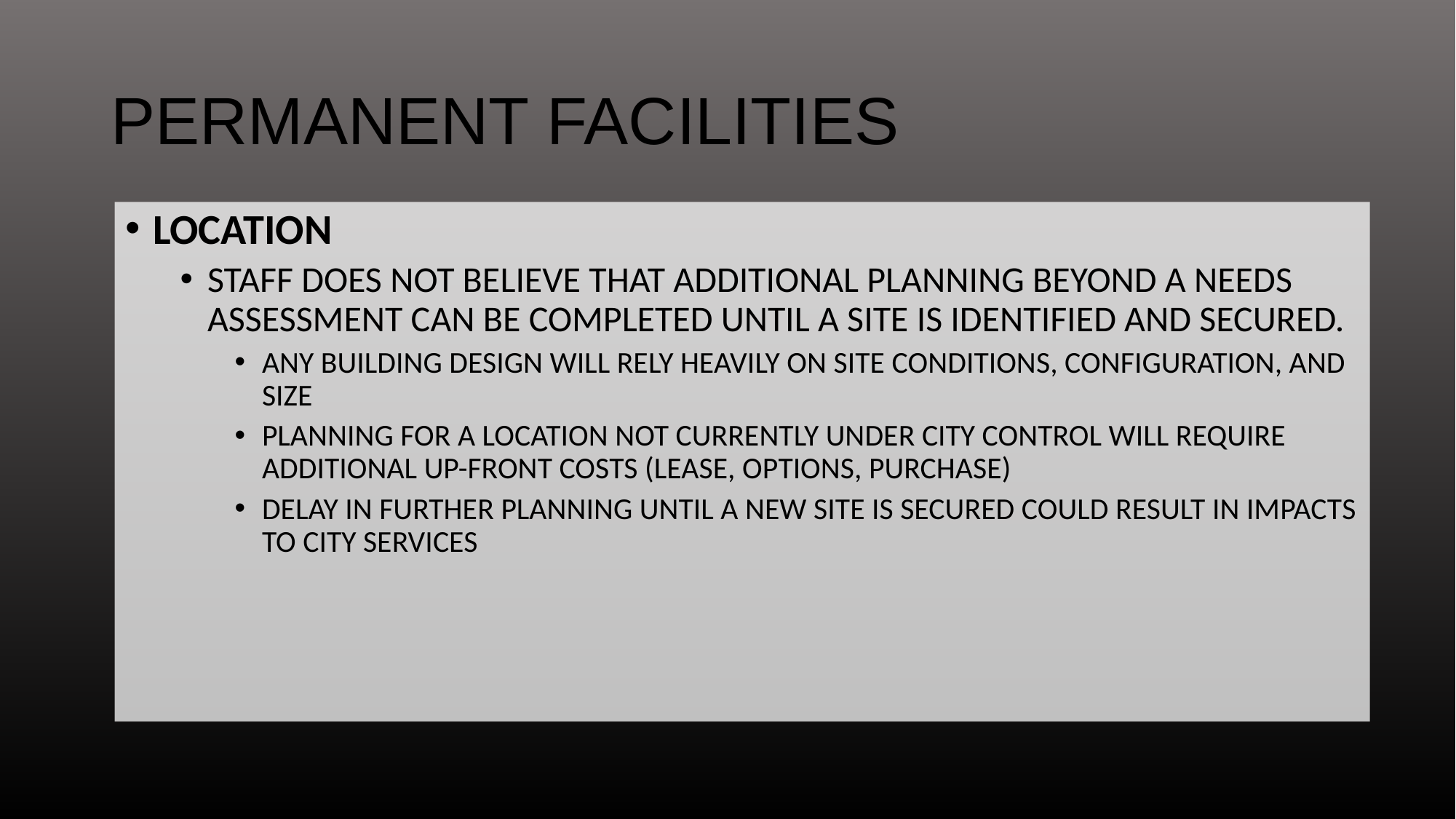

# PERMANENT FACILITIES
LOCATION
STAFF DOES NOT BELIEVE THAT ADDITIONAL PLANNING BEYOND A NEEDS ASSESSMENT CAN BE COMPLETED UNTIL A SITE IS IDENTIFIED AND SECURED.
ANY BUILDING DESIGN WILL RELY HEAVILY ON SITE CONDITIONS, CONFIGURATION, AND SIZE
PLANNING FOR A LOCATION NOT CURRENTLY UNDER CITY CONTROL WILL REQUIRE ADDITIONAL UP-FRONT COSTS (LEASE, OPTIONS, PURCHASE)
DELAY IN FURTHER PLANNING UNTIL A NEW SITE IS SECURED COULD RESULT IN IMPACTS TO CITY SERVICES